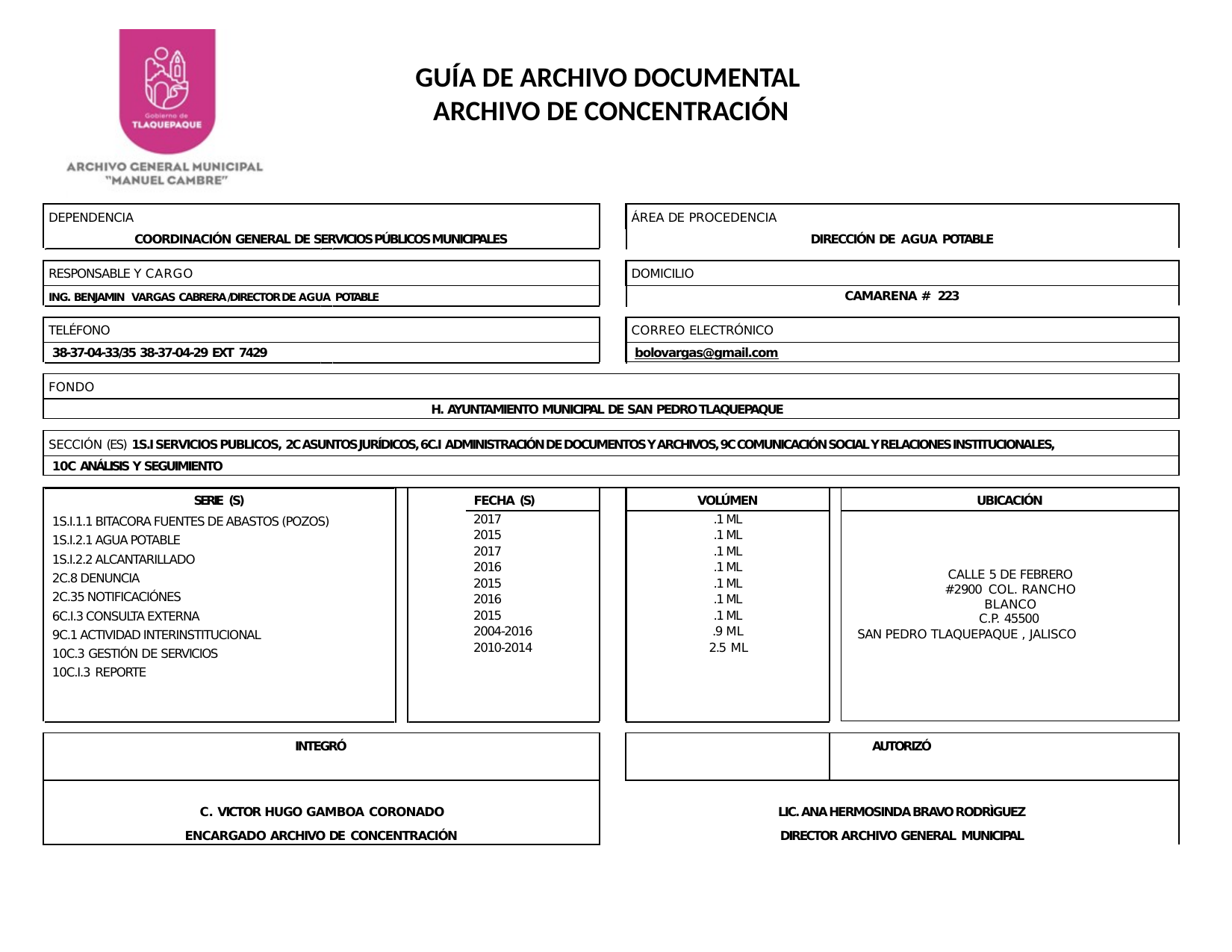

GUÍA DE ARCHIVO DOCUMENTAL
ARCHIVO DE CONCENTRACIÓN
| DEPENDENCIA |  |  | ÁREA DE PROCEDENCIA |  |  |
| --- | --- | --- | --- | --- | --- |
| COORDINACIÓN GENERAL DE SERVICIOS PÚBLICOS MUNICIPALES |  | DIRECCIÓN DE AGUA POTABLE |  |  |  |
|  |  |  |  |  |  |
| RESPONSABLE Y CARGO |  |  | DOMICILIO |  |  |
| ING. BENJAMIN VARGAS CABRERA /DIRECTOR DE AGUA POTABLE |  | CAMARENA # 223 |  |  |  |
|  |  |  |  |  |  |
| TELÉFONO |  |  | CORREO ELECTRÓNICO |  |  |
| 38-37-04-33/35 38-37-04-29 EXT 7429 |  |  | bolovargas@gmail.com |  |  |
|  |  |  |  |  |  |
| FONDO |  |  |  |  |  |
| H. AYUNTAMIENTO MUNICIPAL DE SAN PEDRO TLAQUEPAQUE |  |  |  |  |  |
|  |  |  |  |  |  |
| SECCIÓN (ES) 1S.I SERVICIOS PUBLICOS, 2C ASUNTOS JURÍDICOS, 6C.I ADMINISTRACIÓN DE DOCUMENTOS Y ARCHIVOS, 9C COMUNICACIÓN SOCIAL Y RELACIONES INSTITUCIONALES, |  |  |  |  |  |
| 10C ANÁLISIS Y SEGUIMIENTO |  |  |  |  |  |
|  |  |  |  |  |  |
| SERIE (S) | FECHA (S) |  | VOLÚMEN |  | UBICACIÓN |
| 1S.I.1.1 BITACORA FUENTES DE ABASTOS (POZOS) 1S.I.2.1 AGUA POTABLE 1S.I.2.2 ALCANTARILLADO 2C.8 DENUNCIA 2C.35 NOTIFICACIÓNES 6C.I.3 CONSULTA EXTERNA 9C.1 ACTIVIDAD INTERINSTITUCIONAL 10C.3 GESTIÓN DE SERVICIOS 10C.I.3 REPORTE | 2017 2015 2017 2016 2015 2016 2015 2004-2016 2010-2014 |  | .1 ML .1 ML .1 ML .1 ML .1 ML .1 ML .1 ML .9 ML 2.5 ML |  |  |
|  |  |  |  |  |  |
|  |  |  |  |  | CALLE 5 DE FEBRERO #2900 COL. RANCHO BLANCO C.P. 45500 SAN PEDRO TLAQUEPAQUE , JALISCO |
|  |  |  |  |  |  |
| INTEGRÓ |  |  |  |  | AUTORIZÓ |
| C. VICTOR HUGO GAMBOA CORONADO |  | LIC. ANA HERMOSINDA BRAVO RODRÌGUEZ |  |  |  |
| ENCARGADO ARCHIVO DE CONCENTRACIÓN |  | DIRECTOR ARCHIVO GENERAL MUNICIPAL |  |  |  |